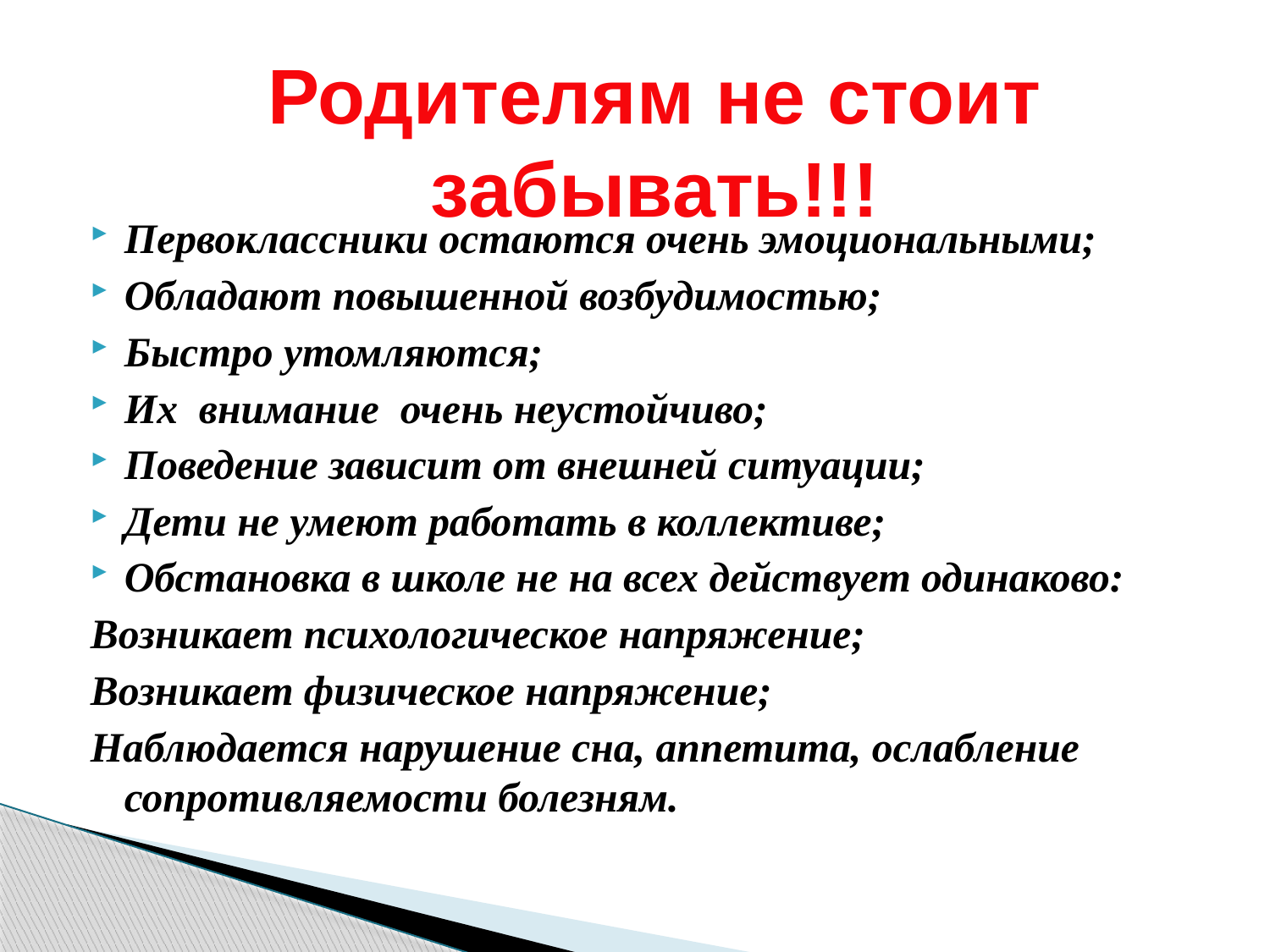

Родителям не стоит забывать!!!
Первоклассники остаются очень эмоциональными;
Обладают повышенной возбудимостью;
Быстро утомляются;
Их  внимание  очень неустойчиво;
Поведение зависит от внешней ситуации;
Дети не умеют работать в коллективе;
Обстановка в школе не на всех действует одинаково:
Возникает психологическое напряжение;
Возникает физическое напряжение;
Наблюдается нарушение сна, аппетита, ослабление сопротивляемости болезням.